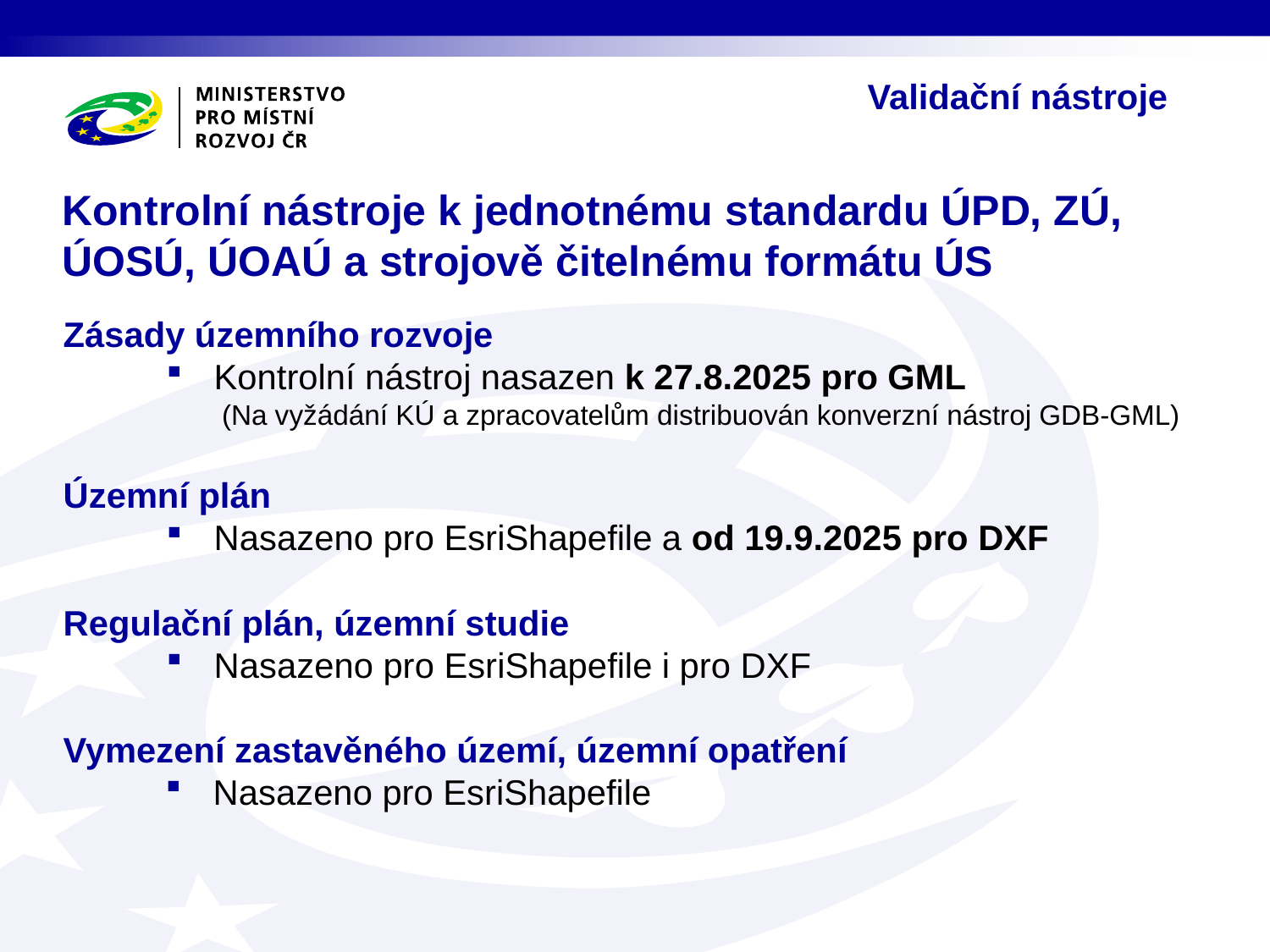

Validační nástroje
# Kontrolní nástroje k jednotnému standardu ÚPD, ZÚ, ÚOSÚ, ÚOAÚ a strojově čitelnému formátu ÚS
Zásady územního rozvoje
Kontrolní nástroj nasazen k 27.8.2025 pro GML
(Na vyžádání KÚ a zpracovatelům distribuován konverzní nástroj GDB-GML)

Územní plán
Nasazeno pro EsriShapefile a od 19.9.2025 pro DXF

Regulační plán, územní studie
Nasazeno pro EsriShapefile i pro DXF

Vymezení zastavěného území, územní opatření
Nasazeno pro EsriShapefile